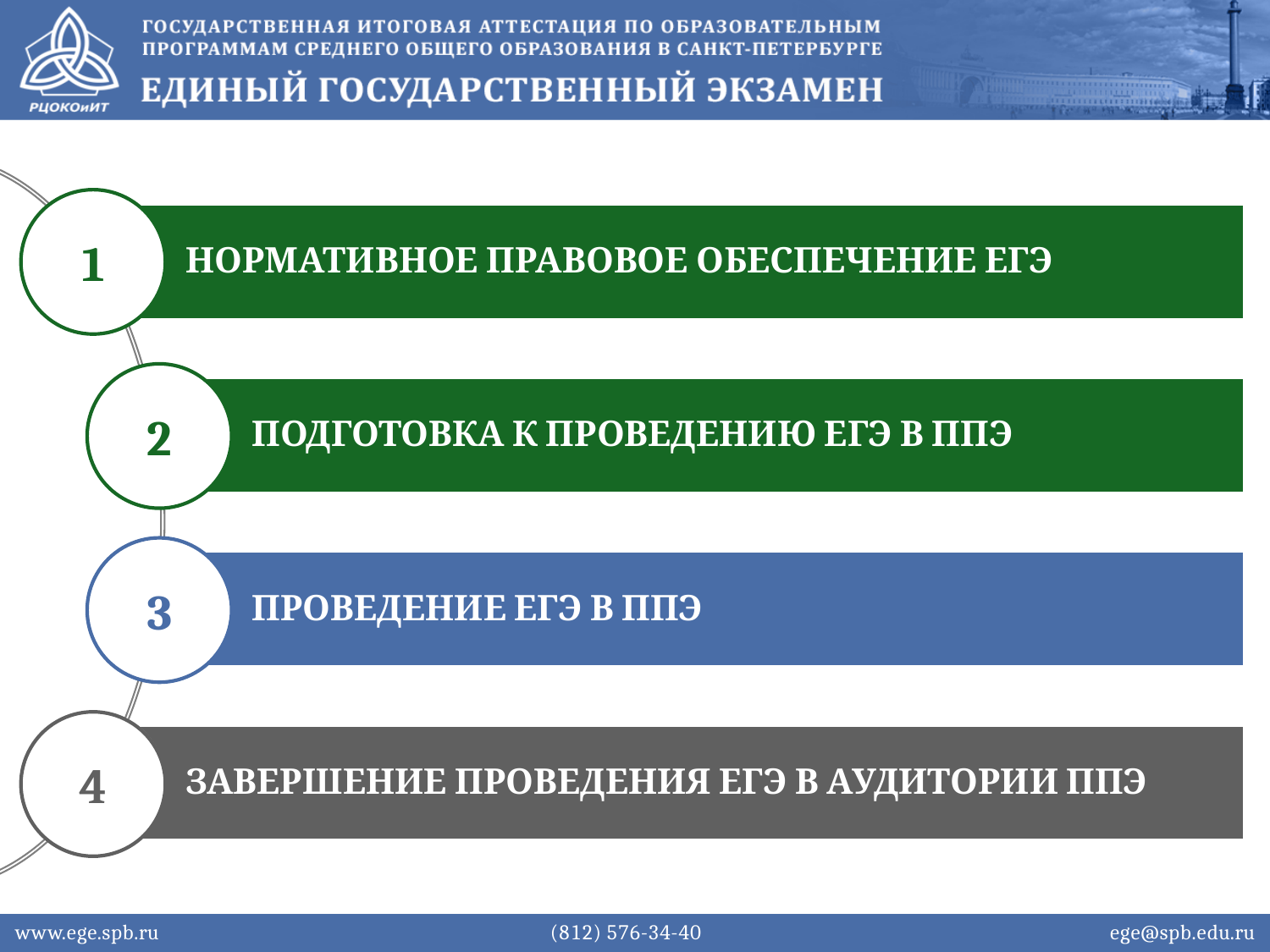

Нормативное правовое обеспечение ЕГЭ
Подготовка к проведению ЕГЭ в ППЭ
Проведение ЕГЭ в ППЭ
Завершение проведения ЕГЭ в аудитории ППЭ
1

2
3
4
www.ege.spb.ru			      (812) 576-34-40			                 ege@spb.edu.ru